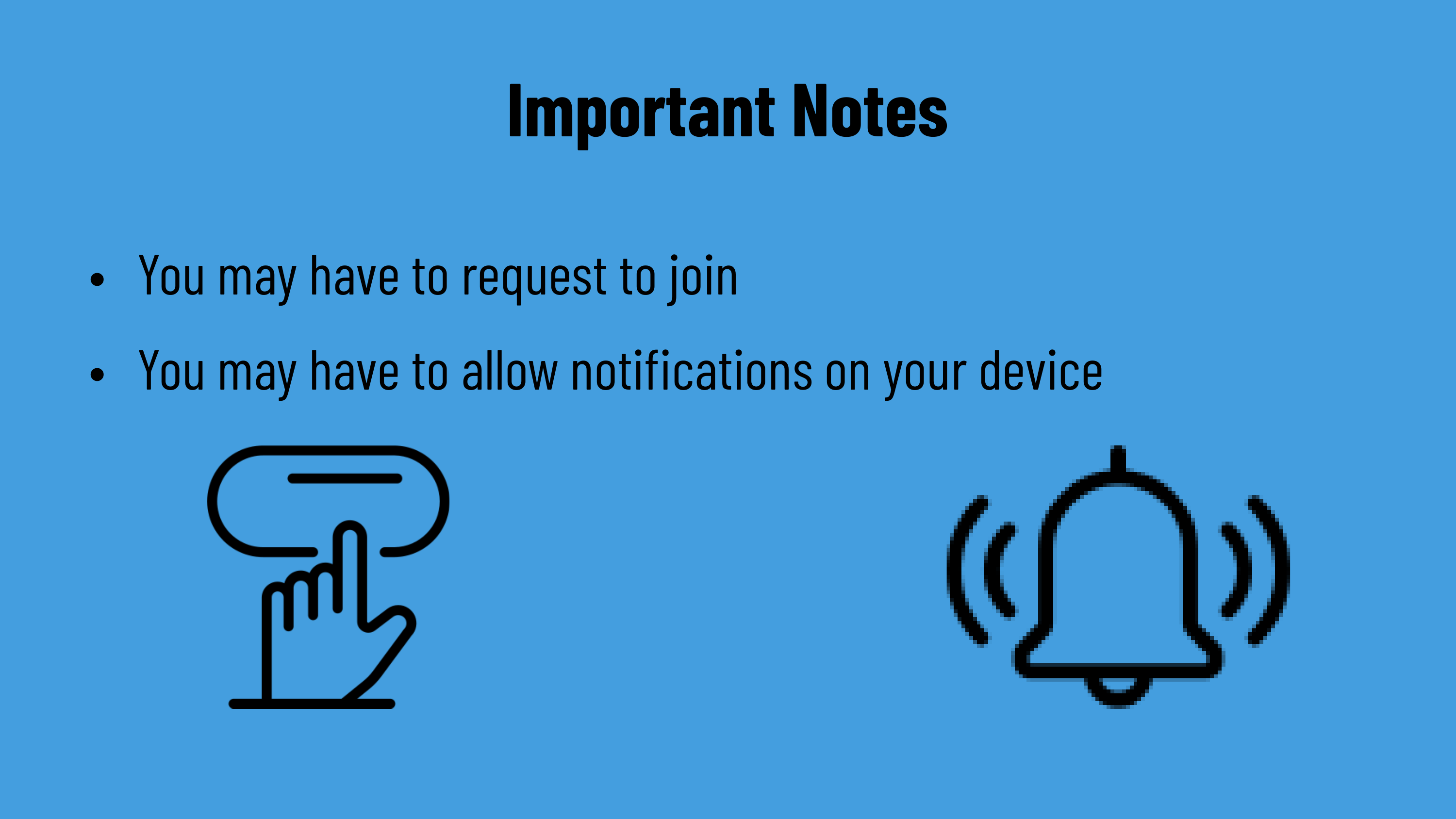

Important Notes
You may have to request to join
You may have to allow notifications on your device